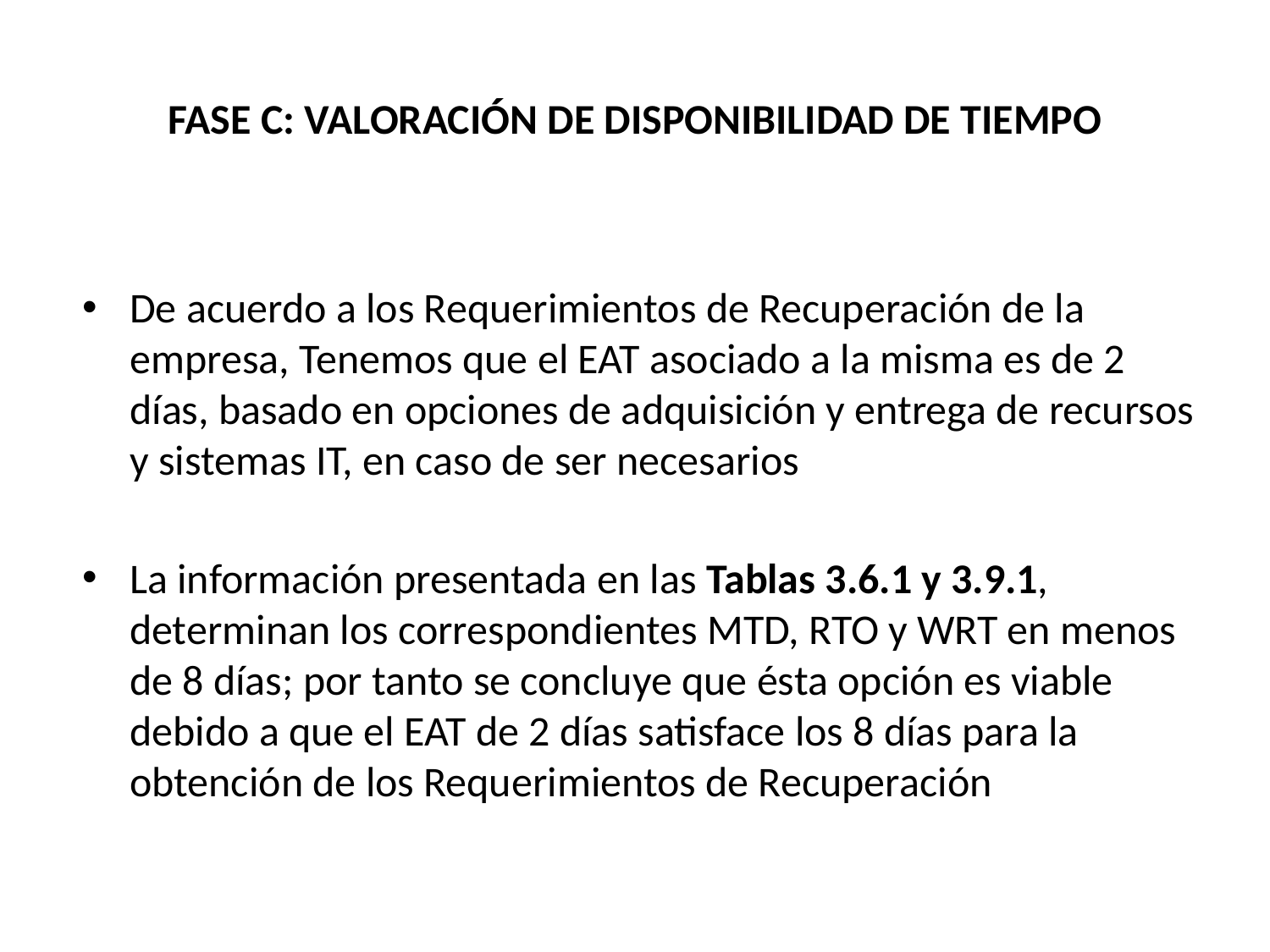

# FASE C: VALORACIÓN DE DISPONIBILIDAD DE TIEMPO

De acuerdo a los Requerimientos de Recuperación de la empresa, Tenemos que el EAT asociado a la misma es de 2 días, basado en opciones de adquisición y entrega de recursos y sistemas IT, en caso de ser necesarios

La información presentada en las Tablas 3.6.1 y 3.9.1, determinan los correspondientes MTD, RTO y WRT en menos de 8 días; por tanto se concluye que ésta opción es viable debido a que el EAT de 2 días satisface los 8 días para la obtención de los Requerimientos de Recuperación